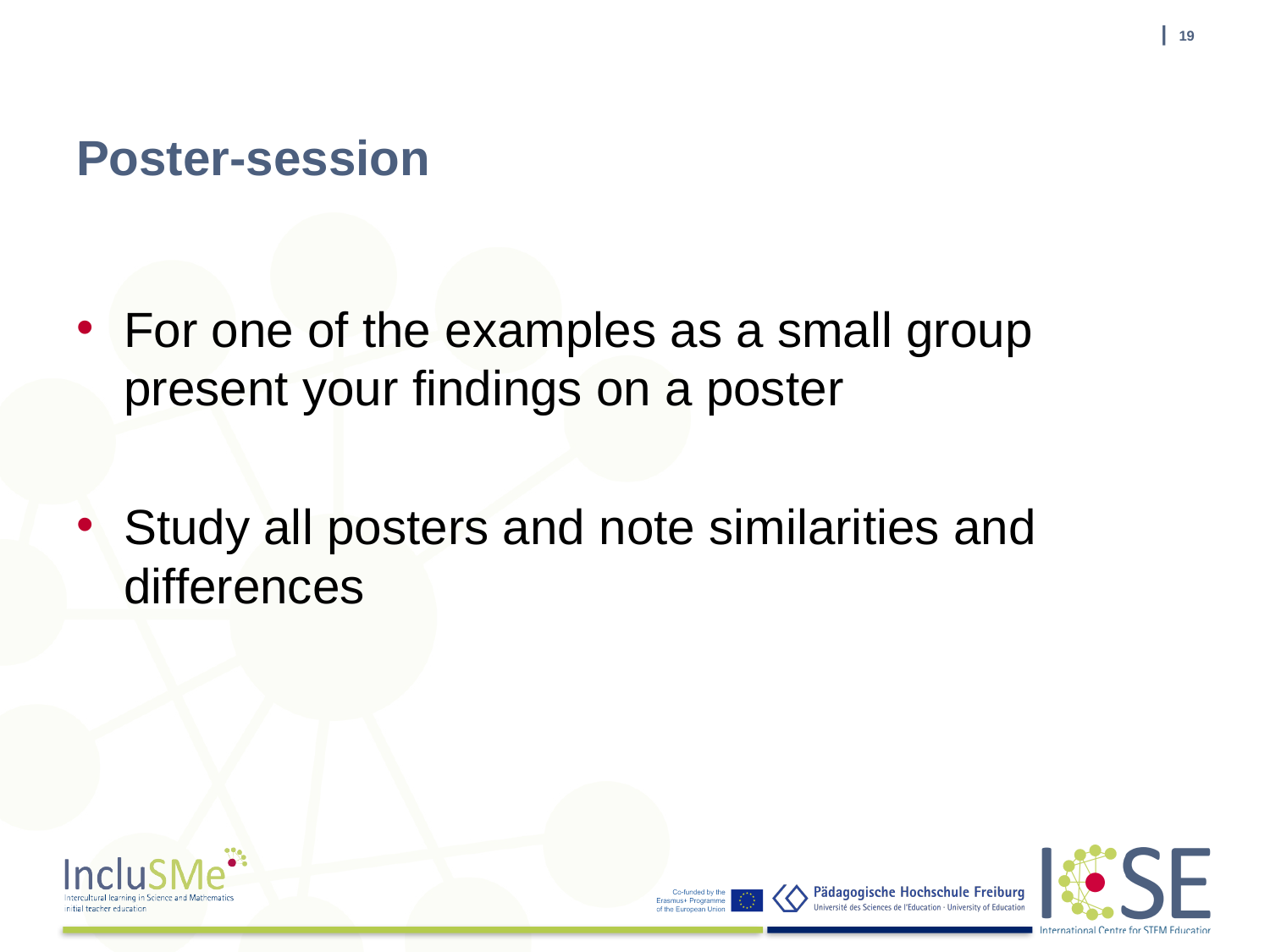

|  19
# Poster-session

For one of the examples as a small group present your findings on a poster

Study all posters and note similarities and differences